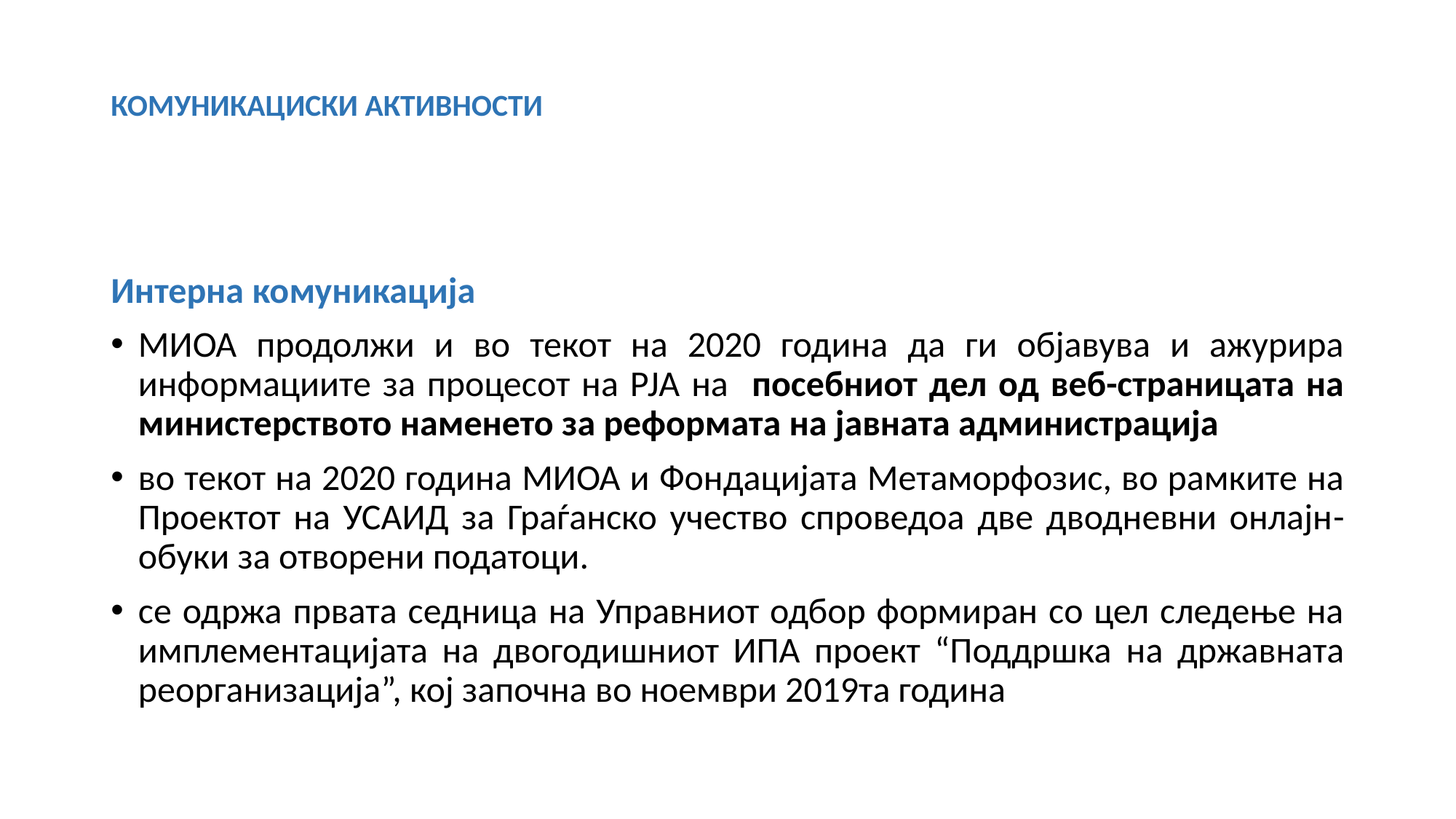

# КОМУНИКАЦИСКИ АКТИВНОСТИ

Интерна комуникација
МИОА продолжи и во текот на 2020 година да ги објавува и ажурира информациите за процесот на РЈА на  посебниот дел од веб-страницата на министерството наменето за реформата на јавната администрација
во текот на 2020 година МИОА и Фондацијата Метаморфозис, во рамките на Проектот на УСАИД за Граѓанско учество спроведоа две дводневни онлајн-обуки за отворени податоци.
се одржа првата седница на Управниот одбор формиран со цел следење на имплементацијата на двогодишниот ИПА проект “Поддршка на државната реорганизација”, кој започна во ноември 2019та година